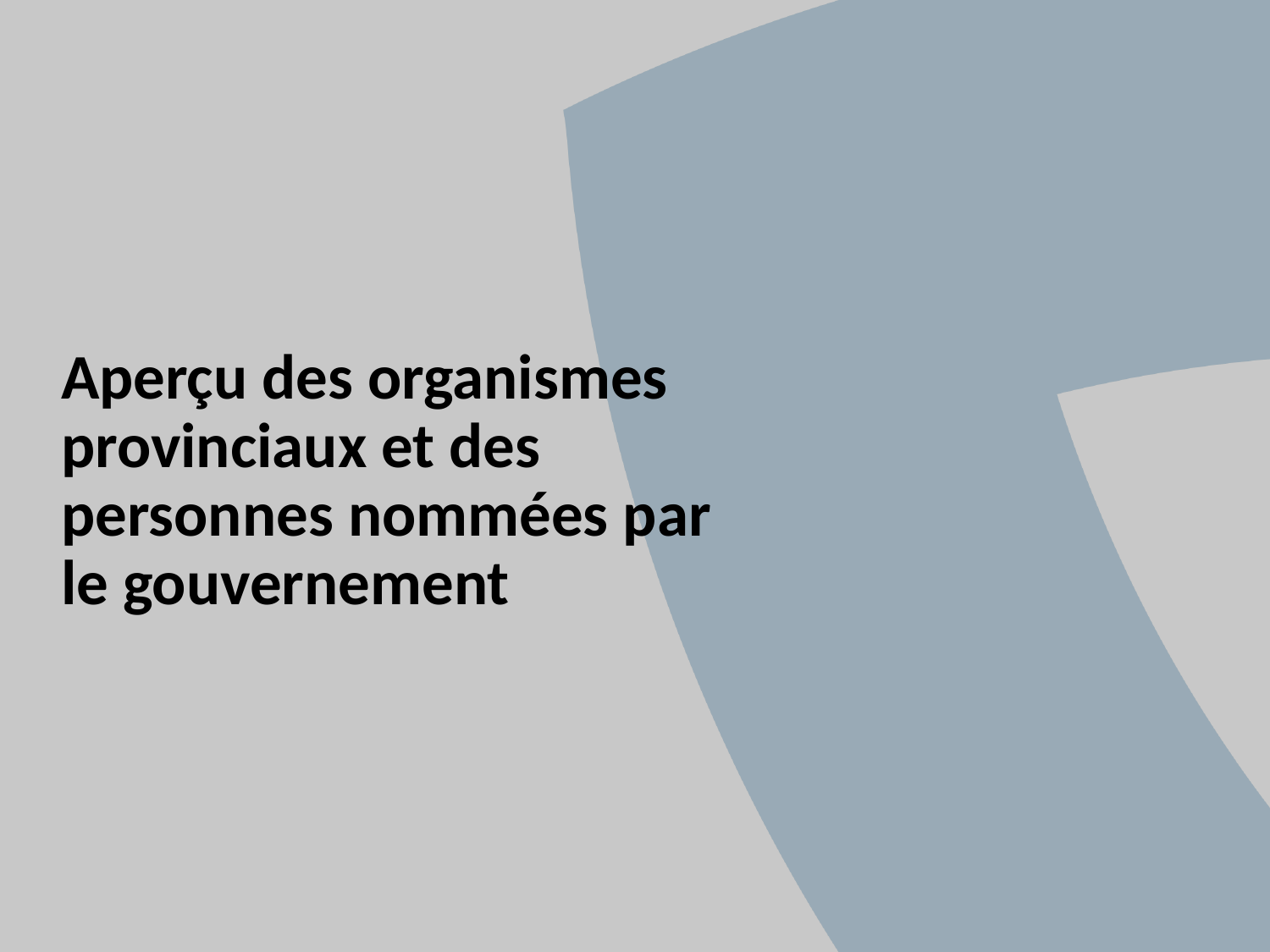

# Aperçu des organismes provinciaux et des personnes nommées par le gouvernement